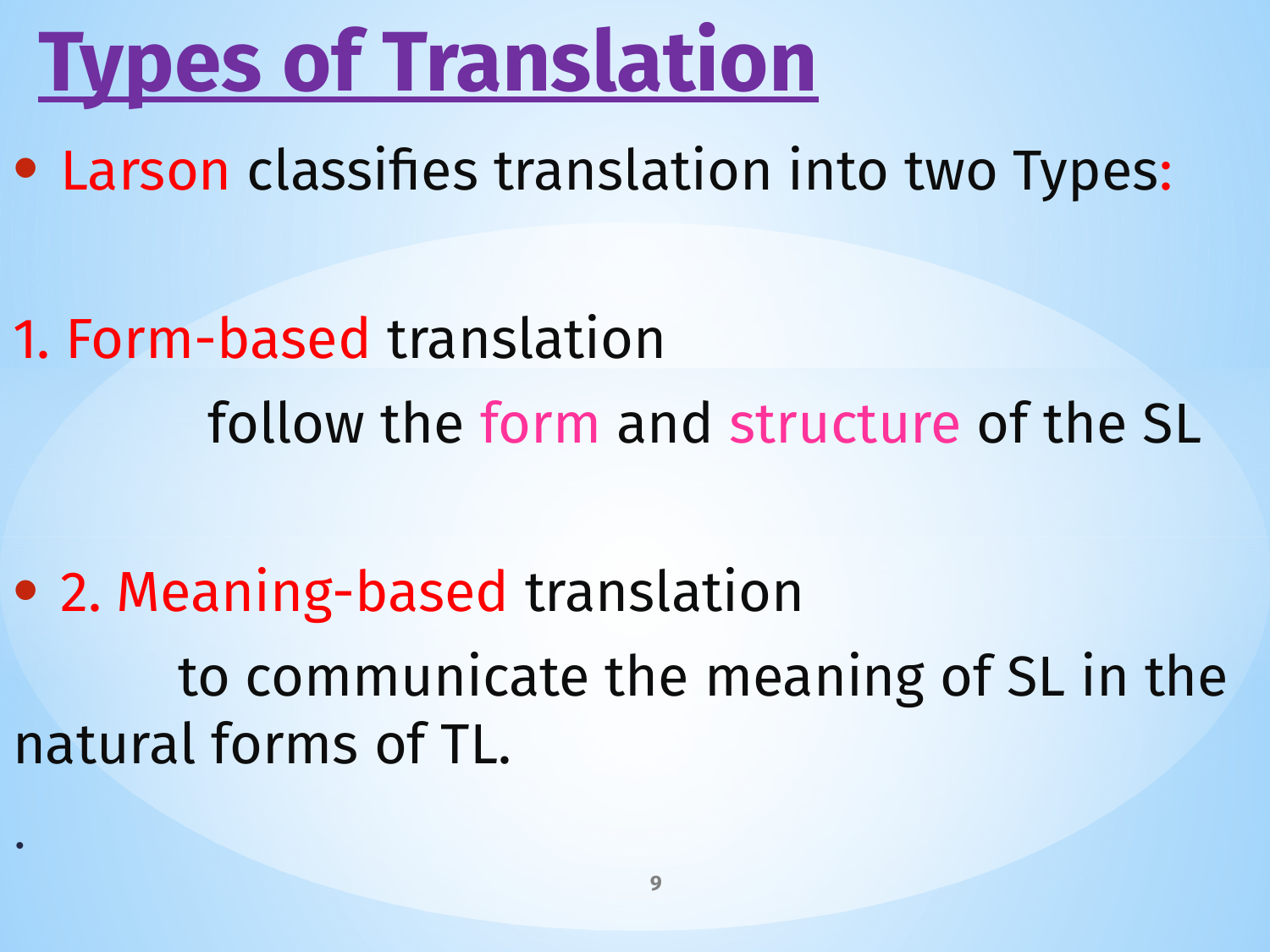

# Types of Translation
Larson classifies translation into two Types:

1. Form-based translation
             follow the form and structure of the SL

2. Meaning-based translation
           to communicate the meaning of SL in the natural forms of TL.
.

9